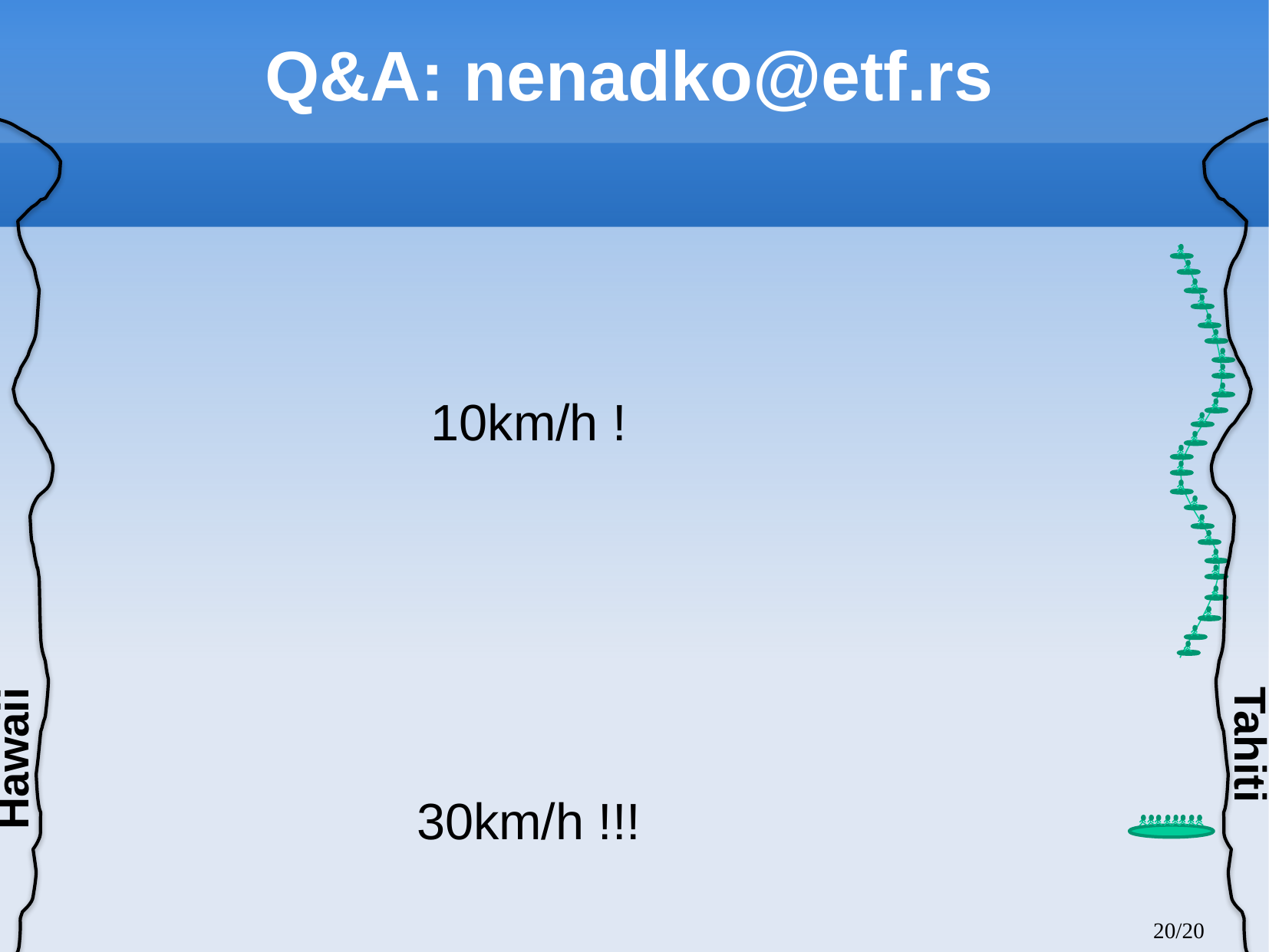

# Q&A: nenadko@etf.rs

10km/h !

30km/h !!!
Hawaii
Tahiti

20/20